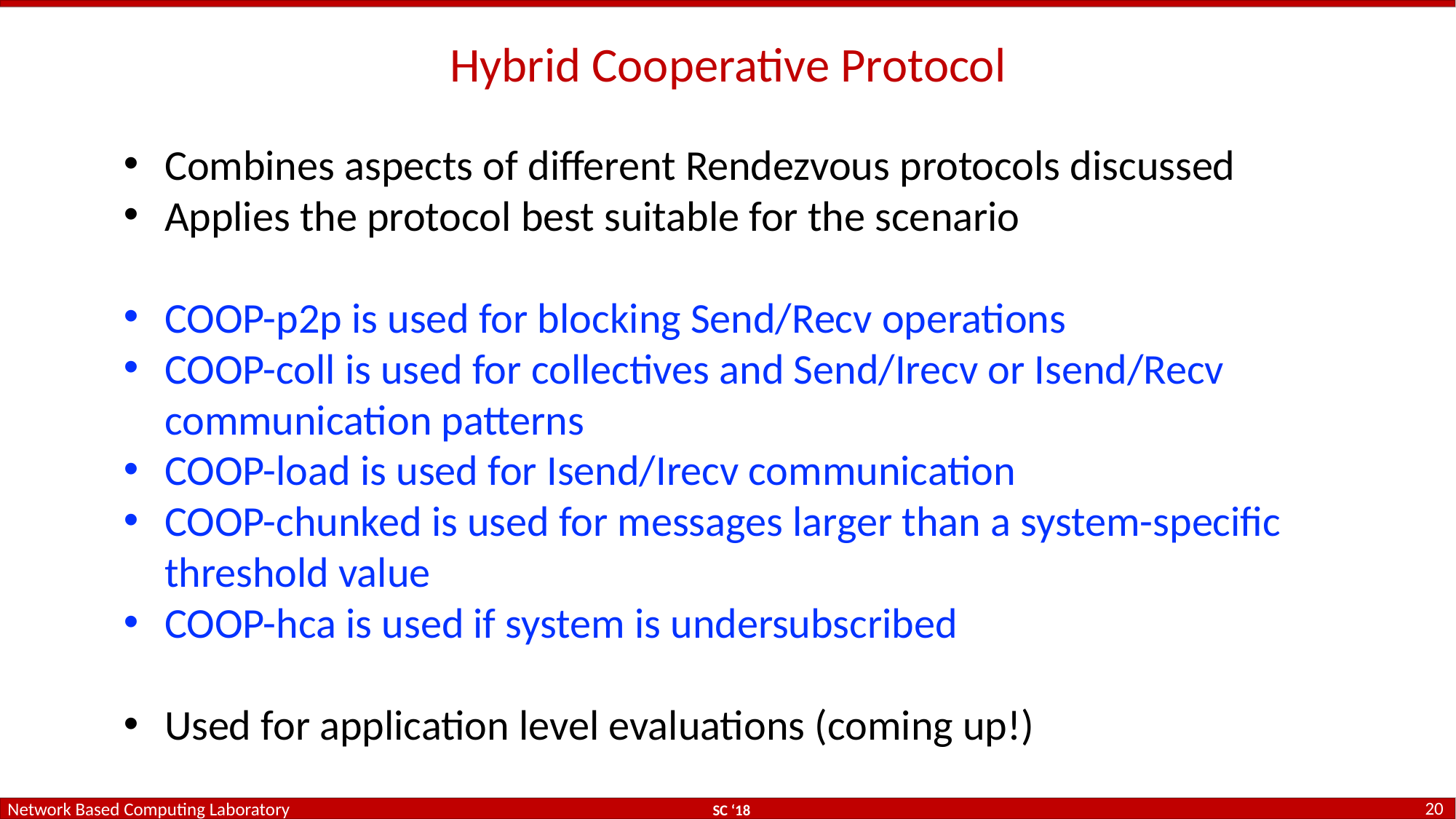

# Hybrid Cooperative Protocol
Combines aspects of different Rendezvous protocols discussed
Applies the protocol best suitable for the scenario

COOP-p2p is used for blocking Send/Recv operations
COOP-coll is used for collectives and Send/Irecv or Isend/Recv communication patterns
COOP-load is used for Isend/Irecv communication
COOP-chunked is used for messages larger than a system-specific threshold value
COOP-hca is used if system is undersubscribed

Used for application level evaluations (coming up!)